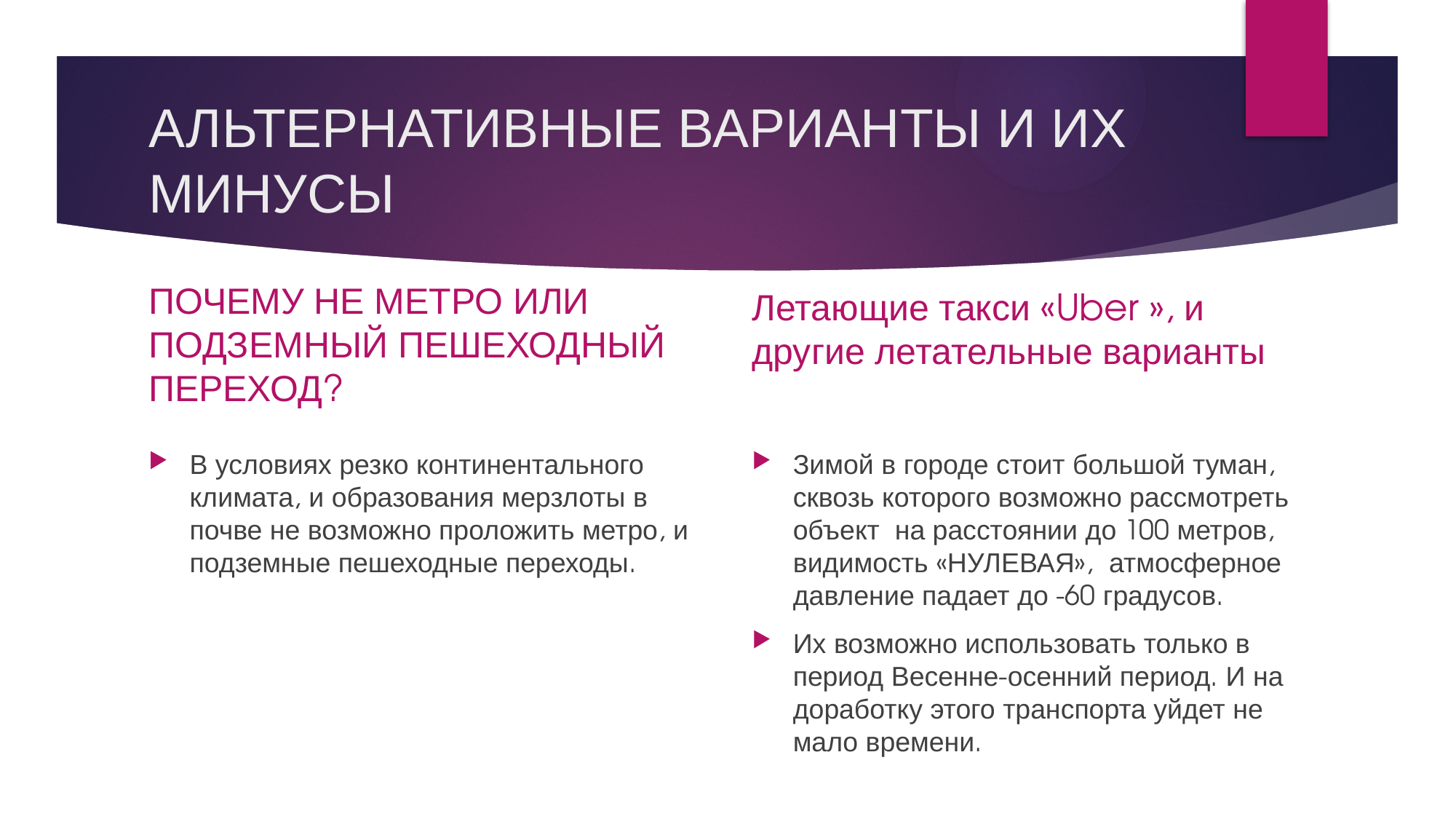

# АЛЬТЕРНАТИВНЫЕ ВАРИАНТЫ И ИХ МИНУСЫ
Летающие такси «Uber », и другие летательные варианты
ПОЧЕМУ НЕ МЕТРО ИЛИ ПОДЗЕМНЫЙ ПЕШЕХОДНЫЙ ПЕРЕХОД?
Зимой в городе стоит большой туман, сквозь которого возможно рассмотреть объект  на расстоянии до 100 метров, видимость «НУЛЕВАЯ»,  атмосферное давление падает до -60 градусов.
Их возможно использовать только в период Весенне-осенний период. И на доработку этого транспорта уйдет не мало времени.
В условиях резко континентального климата, и образования мерзлоты в почве не возможно проложить метро, и  подземные пешеходные переходы.